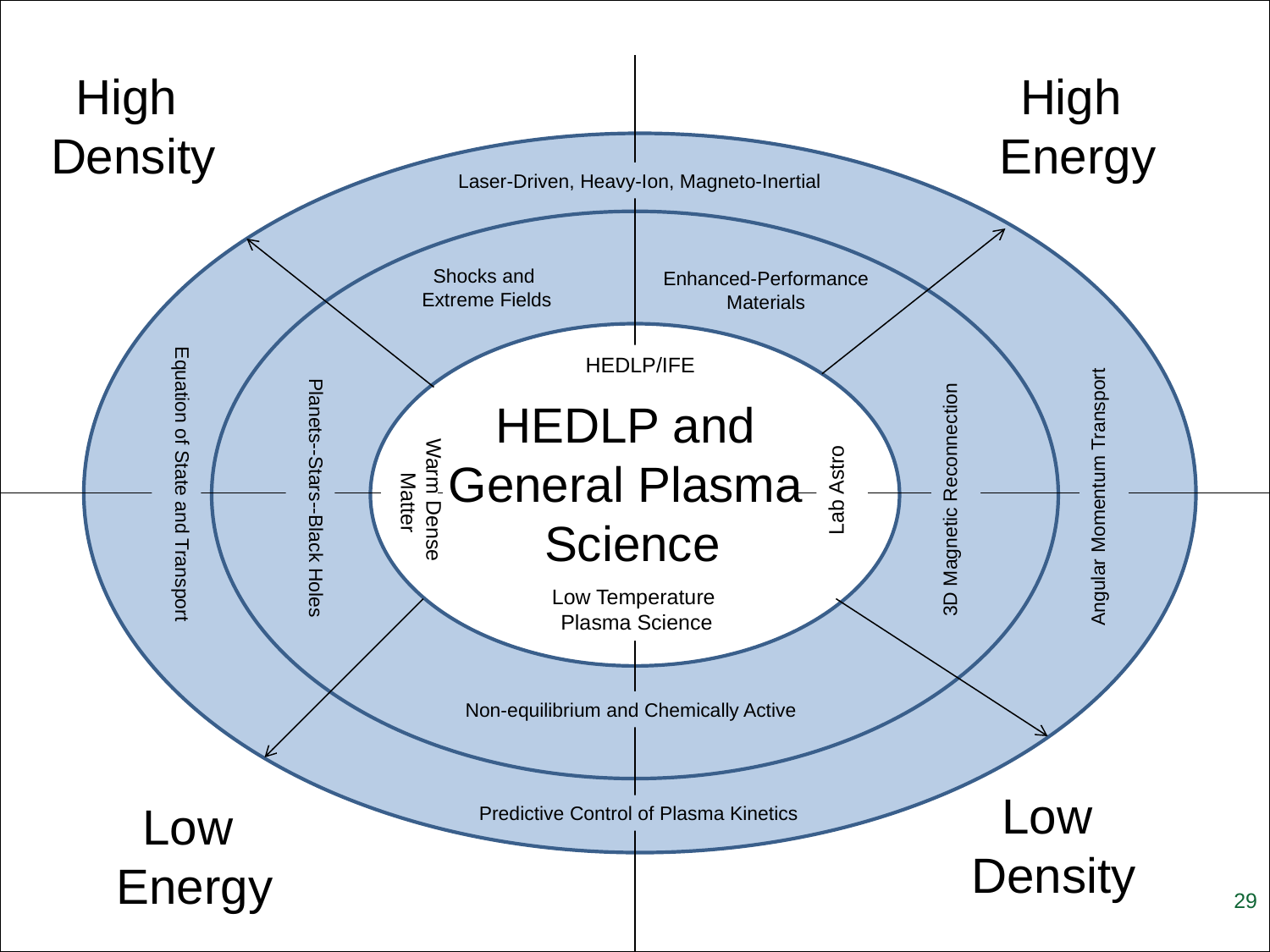

High
Density
High
Energy

Laser-Driven, Heavy-Ion, Magneto-Inertial

Shocks and
Extreme Fields
Enhanced-Performance
Materials

Equation of State and Transport
Angular Momentum Transport
HEDLP/IFE
3D Magnetic Reconnection
Planets--Stars--Black Holes

HEDLP and
General Plasma
Science
Warm Dense
Matter
Lab Astro

Low Temperature
Plasma Science
Non-equilibrium and Chemically Active
Low
Density
Low
Energy
Predictive Control of Plasma Kinetics
29